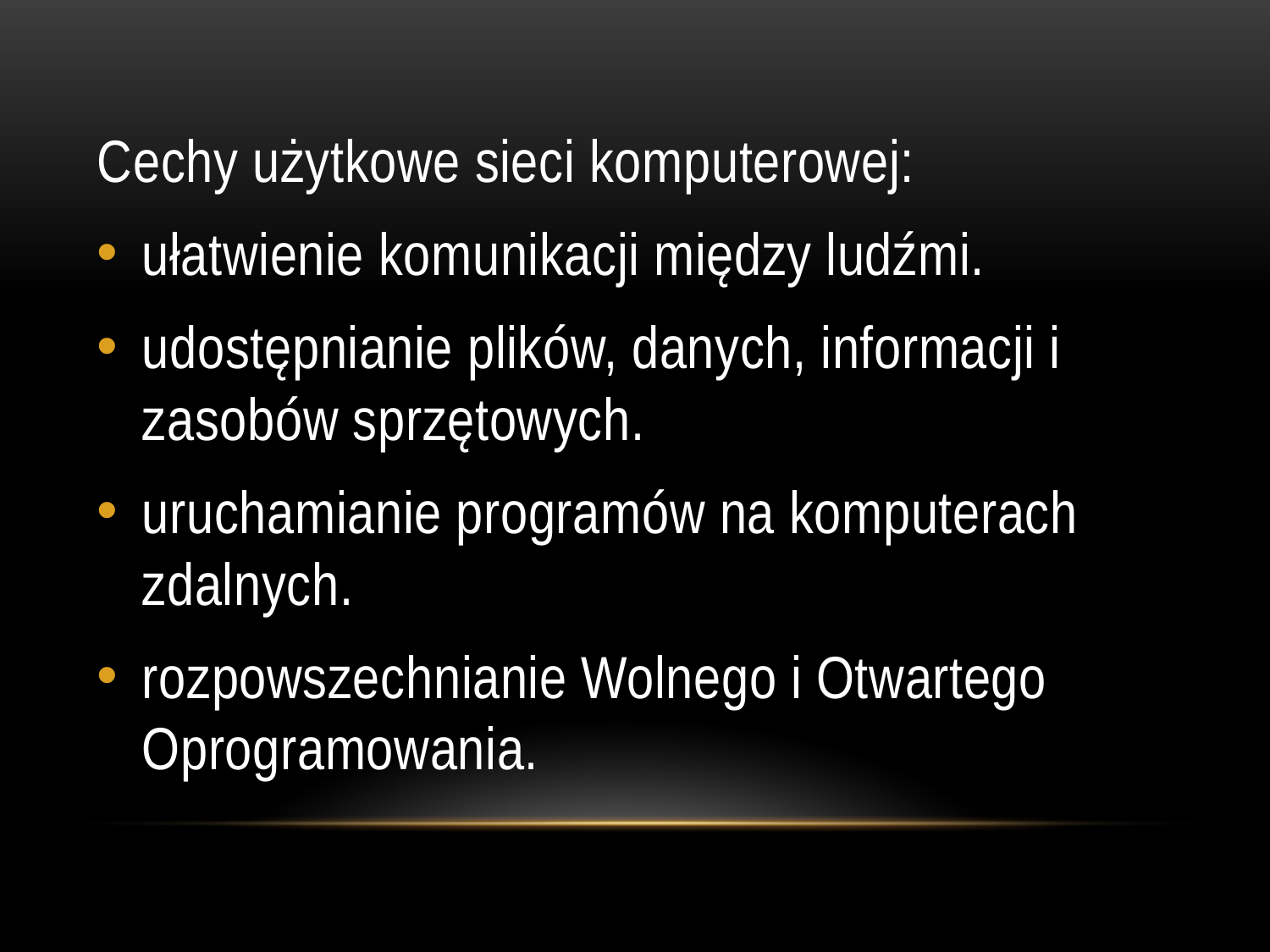

Cechy użytkowe sieci komputerowej:
ułatwienie komunikacji między ludźmi.
udostępnianie plików, danych, informacji i  zasobów sprzętowych.
uruchamianie programów na komputerach zdalnych.
rozpowszechnianie Wolnego i Otwartego Oprogramowania.